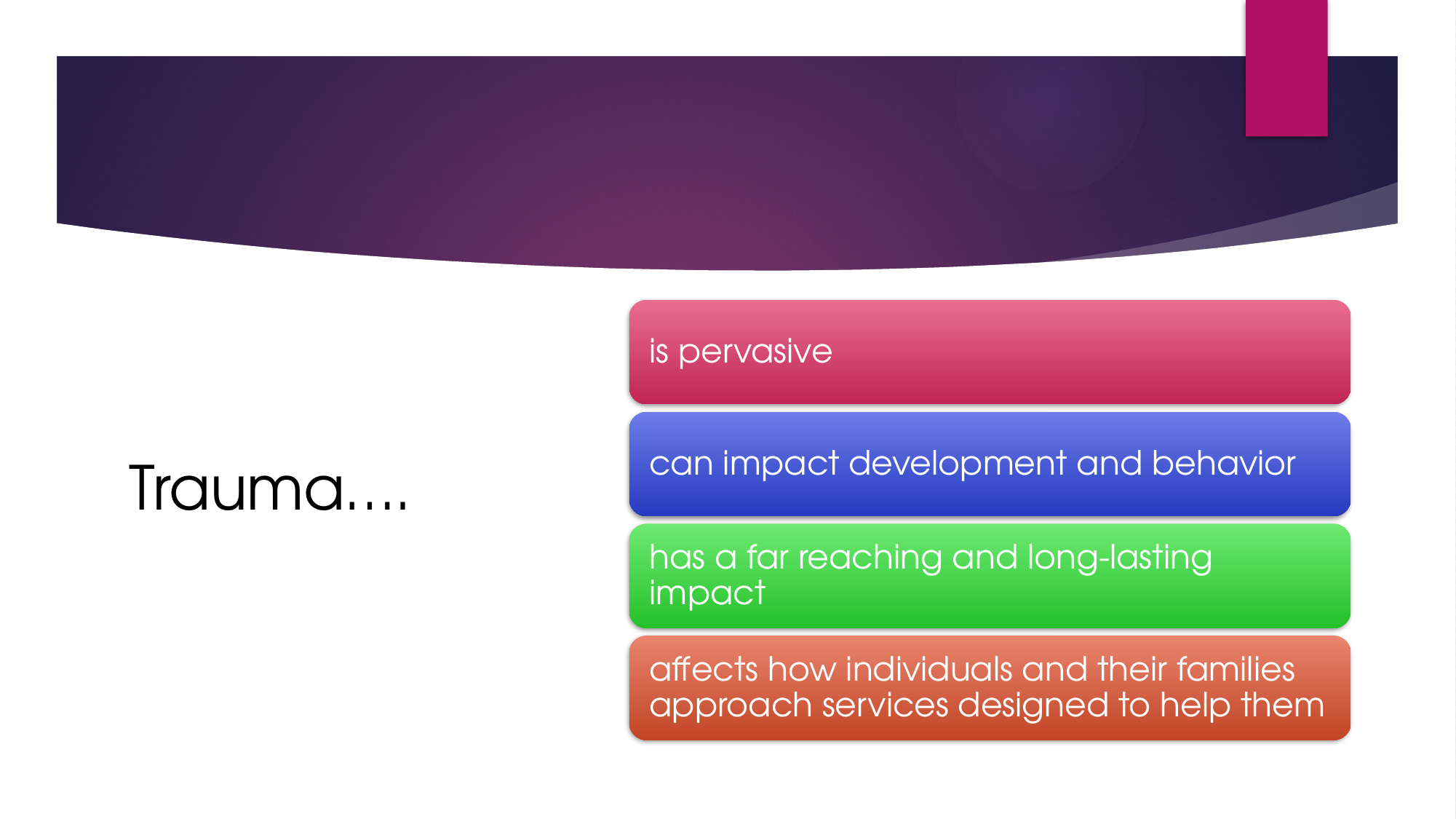

is pervasive
can impact development and behavior
has a far reaching and long-lasting impact
affects how individuals and their families approach services designed to help them
# Trauma….